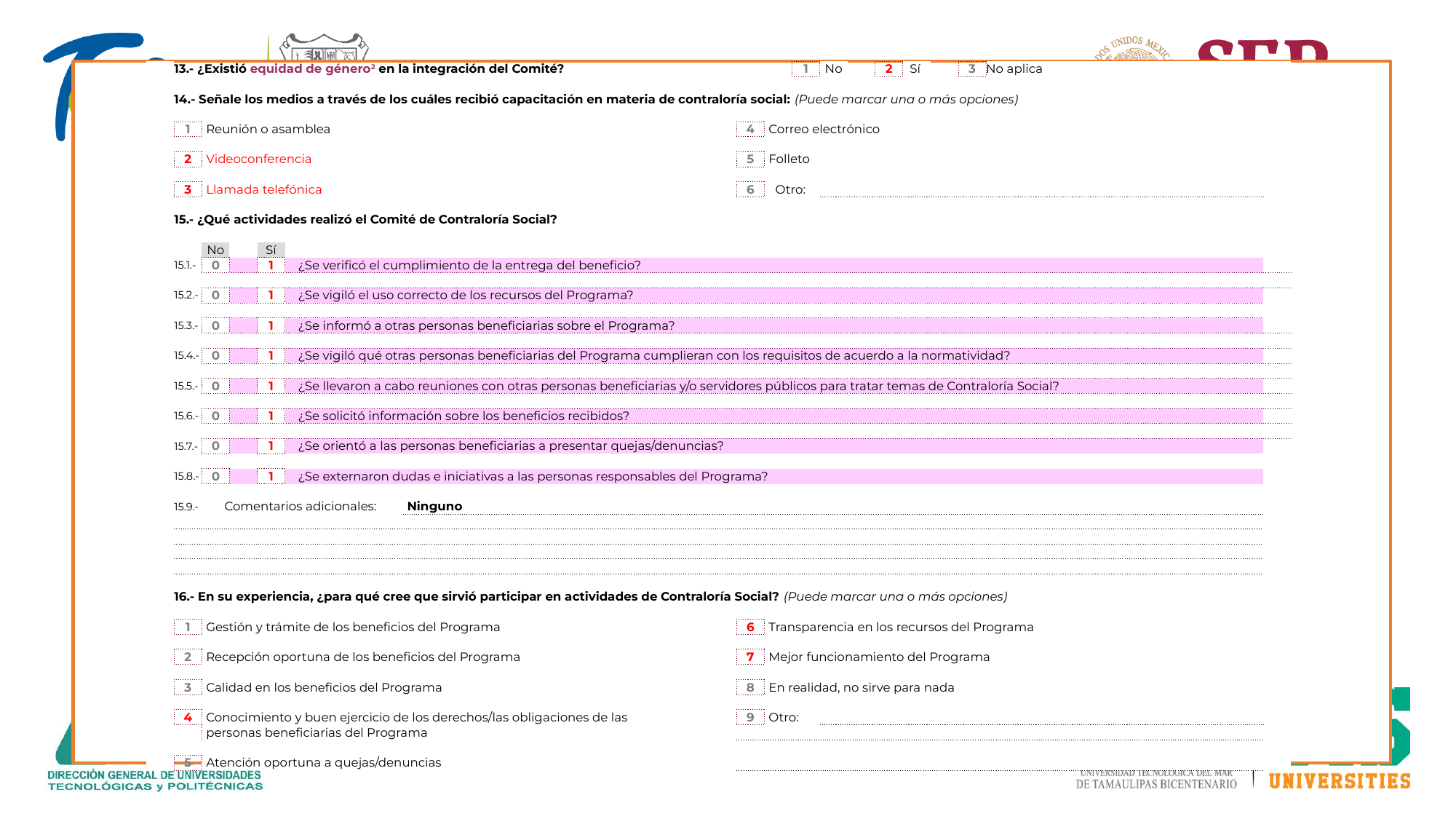

|  | 13.- ¿Existió equidad de género2 en la integración del Comité? |  |  |  |  |  |  |  |  |  |  |  |  |  |  |  |  |  |  |  |  |  |  |  |  | 1 | No |  | 2 | Sí |  | 3 | No aplica |  |  |  |  |  |  |  |  |  |  |
| --- | --- | --- | --- | --- | --- | --- | --- | --- | --- | --- | --- | --- | --- | --- | --- | --- | --- | --- | --- | --- | --- | --- | --- | --- | --- | --- | --- | --- | --- | --- | --- | --- | --- | --- | --- | --- | --- | --- | --- | --- | --- | --- | --- |
|  |  |  |  |  |  |  |  |  |  |  |  |  |  |  |  |  |  |  |  |  |  |  |  |  |  |  |  |  |  |  |  |  |  |  |  |  |  |  |  |  |  |  |  |
|  | 14.- Señale los medios a través de los cuáles recibió capacitación en materia de contraloría social: (Puede marcar una o más opciones) |  |  |  |  |  |  |  |  |  |  |  |  |  |  |  |  |  |  |  |  |  |  |  |  |  |  |  |  |  |  |  |  |  |  |  |  |  |  |  |  |  |  |
|  |  |  |  |  |  |  |  |  |  |  |  |  |  |  |  |  |  |  |  |  |  |  |  |  |  |  |  |  |  |  |  |  |  |  |  |  |  |  |  |  |  |  |  |
|  | 1 | Reunión o asamblea |  |  |  |  |  |  |  |  |  |  |  |  |  |  |  |  |  |  |  |  |  | 4 | Correo electrónico |  |  |  |  |  |  |  |  |  |  |  |  |  |  |  |  |  |  |
|  |  |  |  |  |  |  |  |  |  |  |  |  |  |  |  |  |  |  |  |  |  |  |  |  |  |  |  |  |  |  |  |  |  |  |  |  |  |  |  |  |  |  |  |
|  | 2 | Videoconferencia |  |  |  |  |  |  |  |  |  |  |  |  |  |  |  |  |  |  |  |  |  | 5 | Folleto |  |  |  |  |  |  |  |  |  |  |  |  |  |  |  |  |  |  |
|  |  |  |  |  |  |  |  |  |  |  |  |  |  |  |  |  |  |  |  |  |  |  |  |  |  |  |  |  |  |  |  |  |  |  |  |  |  |  |  |  |  |  |  |
|  | 3 | Llamada telefónica |  |  |  |  |  |  |  |  |  |  |  |  |  |  |  |  |  |  |  |  |  | 6 | Otro: |  |  |  |  |  |  |  |  |  |  |  |  |  |  |  |  |  |  |
|  |  |  |  |  |  |  |  |  |  |  |  |  |  |  |  |  |  |  |  |  |  |  |  |  |  |  |  |  |  |  |  |  |  |  |  |  |  |  |  |  |  |  |  |
|  | 15.- ¿Qué actividades realizó el Comité de Contraloría Social? |  |  |  |  |  |  |  |  |  |  |  |  |  |  |  |  |  |  |  |  |  |  |  |  |  |  |  |  |  |  |  |  |  |  |  |  |  |  |  |  |  |  |
|  |  |  |  |  |  |  |  |  |  |  |  |  |  |  |  |  |  |  |  |  |  |  |  |  |  |  |  |  |  |  |  |  |  |  |  |  |  |  |  |  |  |  |  |
|  |  | No |  | Sí |  |  |  |  |  |  |  |  |  |  |  |  |  |  |  |  |  |  |  |  |  |  |  |  |  |  |  |  |  |  |  |  |  |  |  |  |  |  |  |
|  | 15.1.- | 0 |  | 1 | ¿Se verificó el cumplimiento de la entrega del beneficio? |  |  |  |  |  |  |  |  |  |  |  |  |  |  |  |  |  |  |  |  |  |  |  |  |  |  |  |  |  |  |  |  |  |  |  |  |  |  |
|  |  |  |  |  |  |  |  |  |  |  |  |  |  |  |  |  |  |  |  |  |  |  |  |  |  |  |  |  |  |  |  |  |  |  |  |  |  |  |  |  |  |  |  |
|  | 15.2.- | 0 |  | 1 | ¿Se vigiló el uso correcto de los recursos del Programa? |  |  |  |  |  |  |  |  |  |  |  |  |  |  |  |  |  |  |  |  |  |  |  |  |  |  |  |  |  |  |  |  |  |  |  |  |  |  |
|  |  |  |  |  |  |  |  |  |  |  |  |  |  |  |  |  |  |  |  |  |  |  |  |  |  |  |  |  |  |  |  |  |  |  |  |  |  |  |  |  |  |  |  |
|  | 15.3.- | 0 |  | 1 | ¿Se informó a otras personas beneficiarias sobre el Programa? |  |  |  |  |  |  |  |  |  |  |  |  |  |  |  |  |  |  |  |  |  |  |  |  |  |  |  |  |  |  |  |  |  |  |  |  |  |  |
|  |  |  |  |  |  |  |  |  |  |  |  |  |  |  |  |  |  |  |  |  |  |  |  |  |  |  |  |  |  |  |  |  |  |  |  |  |  |  |  |  |  |  |  |
|  | 15.4.- | 0 |  | 1 | ¿Se vigiló qué otras personas beneficiarias del Programa cumplieran con los requisitos de acuerdo a la normatividad? |  |  |  |  |  |  |  |  |  |  |  |  |  |  |  |  |  |  |  |  |  |  |  |  |  |  |  |  |  |  |  |  |  |  |  |  |  |  |
|  |  |  |  |  |  |  |  |  |  |  |  |  |  |  |  |  |  |  |  |  |  |  |  |  |  |  |  |  |  |  |  |  |  |  |  |  |  |  |  |  |  |  |  |
|  | 15.5.- | 0 |  | 1 | ¿Se llevaron a cabo reuniones con otras personas beneficiarias y/o servidores públicos para tratar temas de Contraloría Social? |  |  |  |  |  |  |  |  |  |  |  |  |  |  |  |  |  |  |  |  |  |  |  |  |  |  |  |  |  |  |  |  |  |  |  |  |  |  |
|  |  |  |  |  |  |  |  |  |  |  |  |  |  |  |  |  |  |  |  |  |  |  |  |  |  |  |  |  |  |  |  |  |  |  |  |  |  |  |  |  |  |  |  |
|  | 15.6.- | 0 |  | 1 | ¿Se solicitó información sobre los beneficios recibidos? |  |  |  |  |  |  |  |  |  |  |  |  |  |  |  |  |  |  |  |  |  |  |  |  |  |  |  |  |  |  |  |  |  |  |  |  |  |  |
|  |  |  |  |  |  |  |  |  |  |  |  |  |  |  |  |  |  |  |  |  |  |  |  |  |  |  |  |  |  |  |  |  |  |  |  |  |  |  |  |  |  |  |  |
|  | 15.7.- | 0 |  | 1 | ¿Se orientó a las personas beneficiarias a presentar quejas/denuncias? |  |  |  |  |  |  |  |  |  |  |  |  |  |  |  |  |  |  |  |  |  |  |  |  |  |  |  |  |  |  |  |  |  |  |  |  |  |  |
|  |  |  |  |  |  |  |  |  |  |  |  |  |  |  |  |  |  |  |  |  |  |  |  |  |  |  |  |  |  |  |  |  |  |  |  |  |  |  |  |  |  |  |  |
|  | 15.8.- | 0 |  | 1 | ¿Se externaron dudas e iniciativas a las personas responsables del Programa? |  |  |  |  |  |  |  |  |  |  |  |  |  |  |  |  |  |  |  |  |  |  |  |  |  |  |  |  |  |  |  |  |  |  |  |  |  |  |
|  |  |  |  |  |  |  |  |  |  |  |  |  |  |  |  |  |  |  |  |  |  |  |  |  |  |  |  |  |  |  |  |  |  |  |  |  |  |  |  |  |  |  |  |
|  | 15.9.- | Comentarios adicionales: |  |  |  |  |  |  | Ninguno |  |  |  |  |  |  |  |  |  |  |  |  |  |  |  |  |  |  |  |  |  |  |  |  |  |  |  |  |  |  |  |  |  |  |
|  |  |  |  |  |  |  |  |  |  |  |  |  |  |  |  |  |  |  |  |  |  |  |  |  |  |  |  |  |  |  |  |  |  |  |  |  |  |  |  |  |  |  |  |
|  |  |  |  |  |  |  |  |  |  |  |  |  |  |  |  |  |  |  |  |  |  |  |  |  |  |  |  |  |  |  |  |  |  |  |  |  |  |  |  |  |  |  |  |
|  |  |  |  |  |  |  |  |  |  |  |  |  |  |  |  |  |  |  |  |  |  |  |  |  |  |  |  |  |  |  |  |  |  |  |  |  |  |  |  |  |  |  |  |
|  |  |  |  |  |  |  |  |  |  |  |  |  |  |  |  |  |  |  |  |  |  |  |  |  |  |  |  |  |  |  |  |  |  |  |  |  |  |  |  |  |  |  |  |
|  |  |  |  |  |  |  |  |  |  |  |  |  |  |  |  |  |  |  |  |  |  |  |  |  |  |  |  |  |  |  |  |  |  |  |  |  |  |  |  |  |  |  |  |
|  | 16.- En su experiencia, ¿para qué cree que sirvió participar en actividades de Contraloría Social? (Puede marcar una o más opciones) |  |  |  |  |  |  |  |  |  |  |  |  |  |  |  |  |  |  |  |  |  |  |  |  |  |  |  |  |  |  |  |  |  |  |  |  |  |  |  |  |  |  |
|  |  |  |  |  |  |  |  |  |  |  |  |  |  |  |  |  |  |  |  |  |  |  |  |  |  |  |  |  |  |  |  |  |  |  |  |  |  |  |  |  |  |  |  |
|  | 1 | Gestión y trámite de los beneficios del Programa |  |  |  |  |  |  |  |  |  |  |  |  |  |  |  |  |  |  |  |  |  | 6 | Transparencia en los recursos del Programa |  |  |  |  |  |  |  |  |  |  |  |  |  |  |  |  |  |  |
|  |  |  |  |  |  |  |  |  |  |  |  |  |  |  |  |  |  |  |  |  |  |  |  |  |  |  |  |  |  |  |  |  |  |  |  |  |  |  |  |  |  |  |  |
|  | 2 | Recepción oportuna de los beneficios del Programa |  |  |  |  |  |  |  |  |  |  |  |  |  |  |  |  |  |  |  |  |  | 7 | Mejor funcionamiento del Programa |  |  |  |  |  |  |  |  |  |  |  |  |  |  |  |  |  |  |
|  |  |  |  |  |  |  |  |  |  |  |  |  |  |  |  |  |  |  |  |  |  |  |  |  |  |  |  |  |  |  |  |  |  |  |  |  |  |  |  |  |  |  |  |
|  | 3 | Calidad en los beneficios del Programa |  |  |  |  |  |  |  |  |  |  |  |  |  |  |  |  |  |  |  |  |  | 8 | En realidad, no sirve para nada |  |  |  |  |  |  |  |  |  |  |  |  |  |  |  |  |  |  |
|  |  |  |  |  |  |  |  |  |  |  |  |  |  |  |  |  |  |  |  |  |  |  |  |  |  |  |  |  |  |  |  |  |  |  |  |  |  |  |  |  |  |  |  |
|  | 4 | Conocimiento y buen ejercicio de los derechos/las obligaciones de las personas beneficiarias del Programa |  |  |  |  |  |  |  |  |  |  |  |  |  |  |  |  |  |  |  |  |  | 9 | Otro: |  |  |  |  |  |  |  |  |  |  |  |  |  |  |  |  |  |  |
|  |  |  |  |  |  |  |  |  |  |  |  |  |  |  |  |  |  |  |  |  |  |  |  |  |  |  |  |  |  |  |  |  |  |  |  |  |  |  |  |  |  |  |  |
|  |  |  |  |  |  |  |  |  |  |  |  |  |  |  |  |  |  |  |  |  |  |  |  |  |  |  |  |  |  |  |  |  |  |  |  |  |  |  |  |  |  |  |  |
|  | 5 | Atención oportuna a quejas/denuncias |  |  |  |  |  |  |  |  |  |  |  |  |  |  |  |  |  |  |  |  |  |  |  |  |  |  |  |  |  |  |  |  |  |  |  |  |  |  |  |  |  |